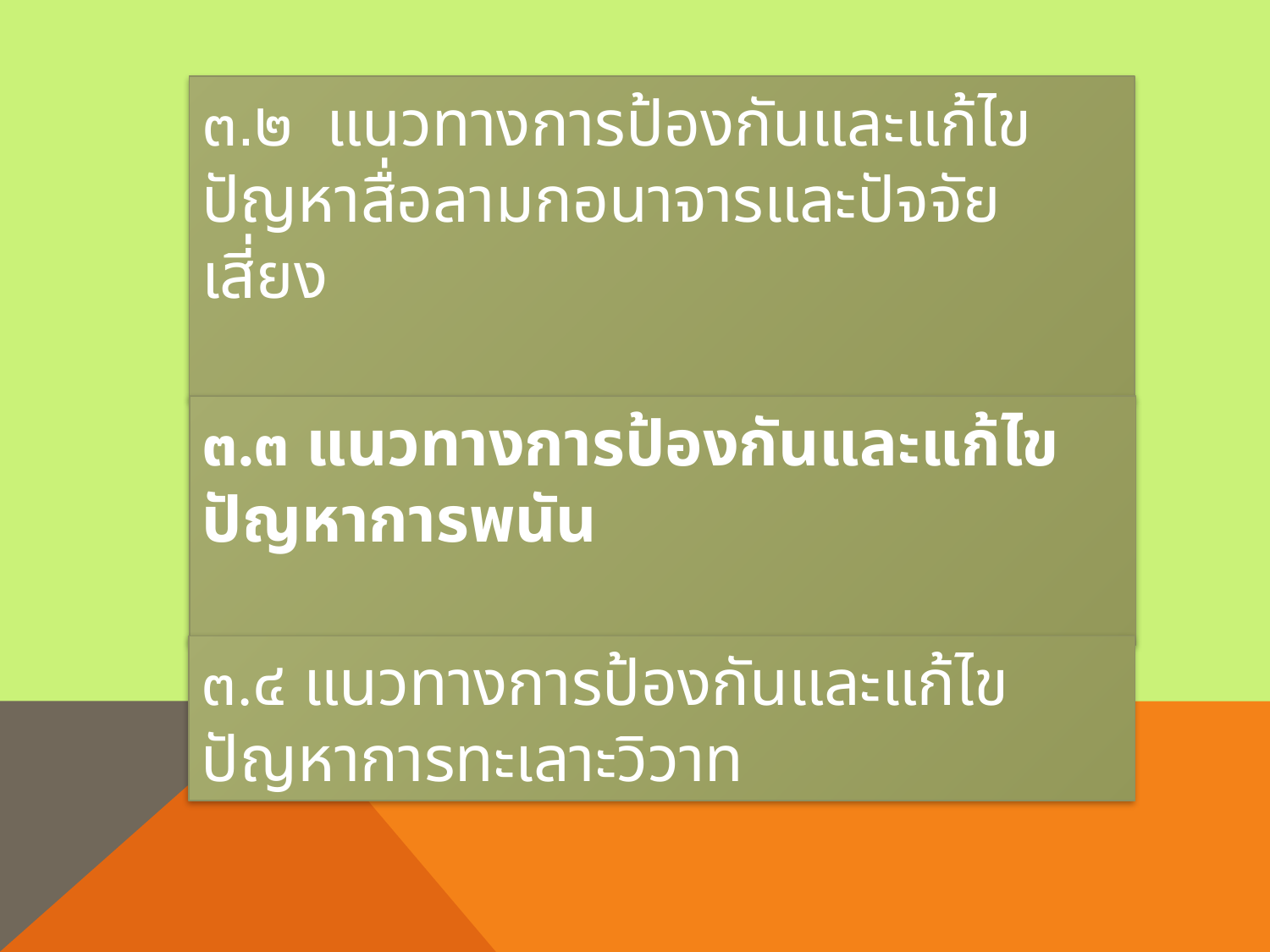

๓.๒  แนวทางการป้องกันและแก้ไขปัญหาสื่อลามกอนาจารและปัจจัยเสี่ยง

๓.๓ แนวทางการป้องกันและแก้ไข ปัญหาการพนัน

๓.๔ แนวทางการป้องกันและแก้ไขปัญหาการทะเลาะวิวาท